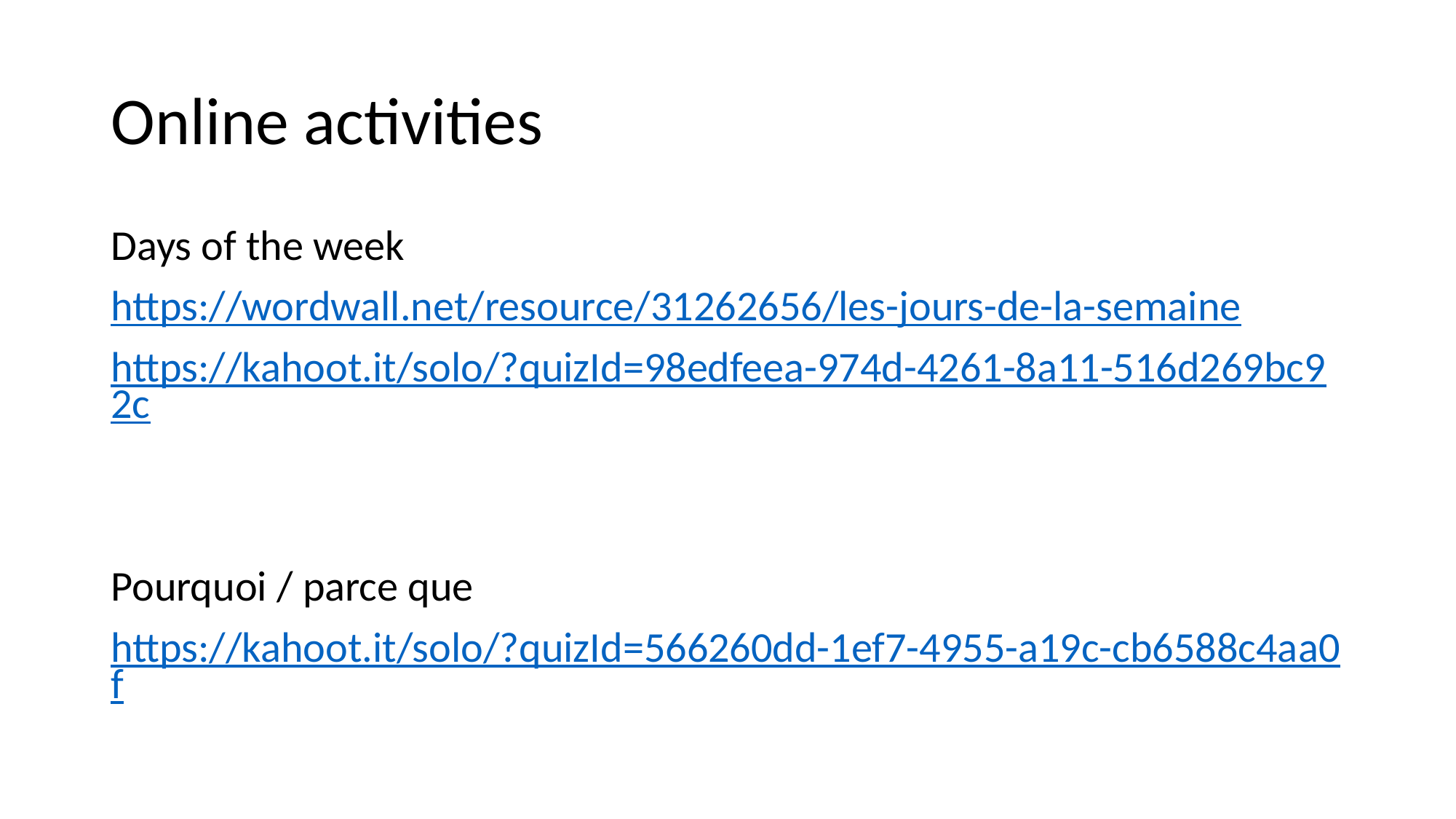

# Online activities
Days of the week
https://wordwall.net/resource/31262656/les-jours-de-la-semaine
https://kahoot.it/solo/?quizId=98edfeea-974d-4261-8a11-516d269bc92c

Pourquoi / parce que
https://kahoot.it/solo/?quizId=566260dd-1ef7-4955-a19c-cb6588c4aa0f